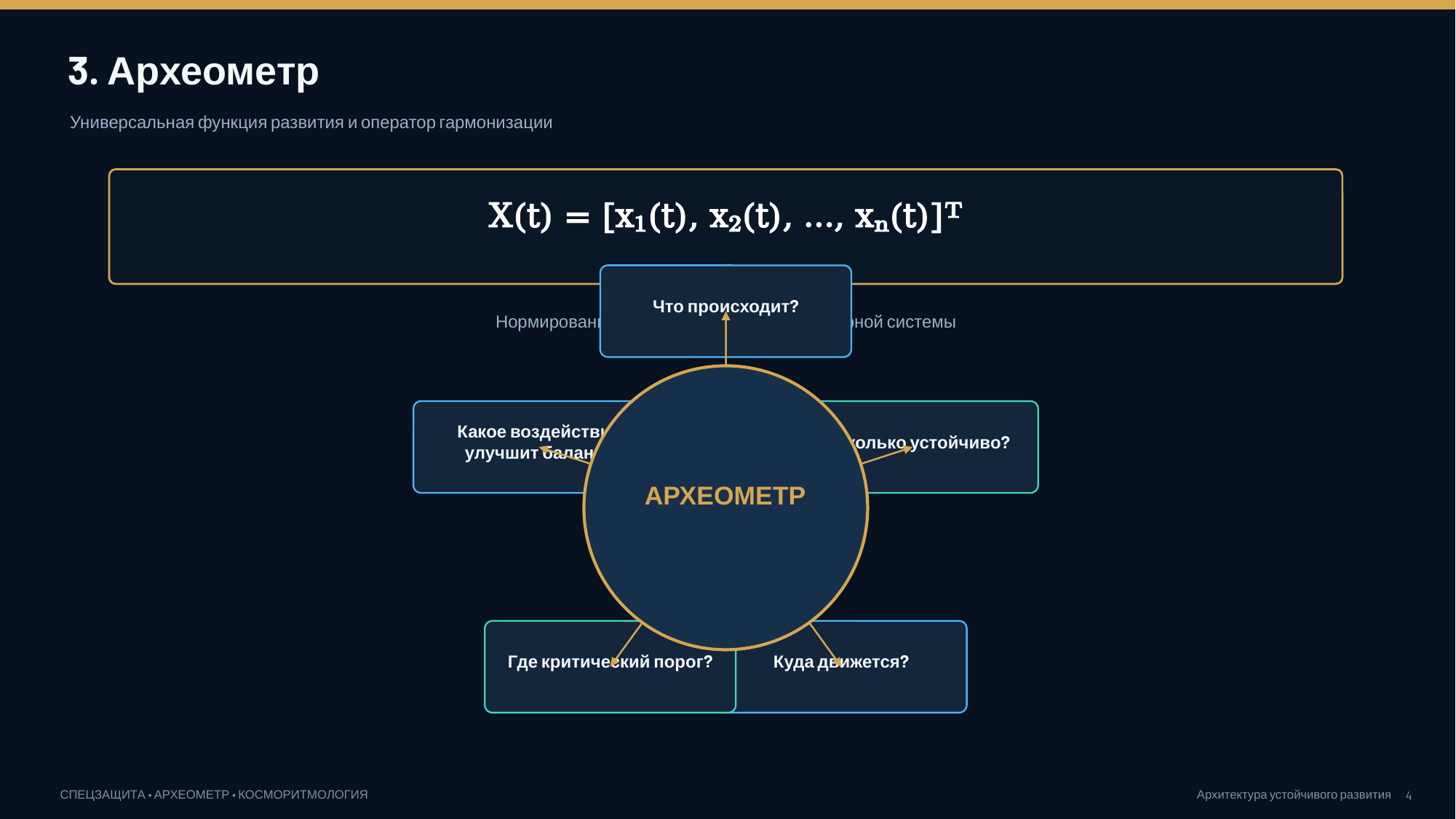

3. Археометр
Универсальная функция развития и оператор гармонизации

X(t) = [x₁(t), x₂(t), …, xₙ(t)]ᵀ

Что происходит?
Нормированный вектор состояния многомерной системы

Какое воздействие улучшит баланс?
Насколько устойчиво?
АРХЕОМЕТР

Где критический порог?
Куда движется?
4